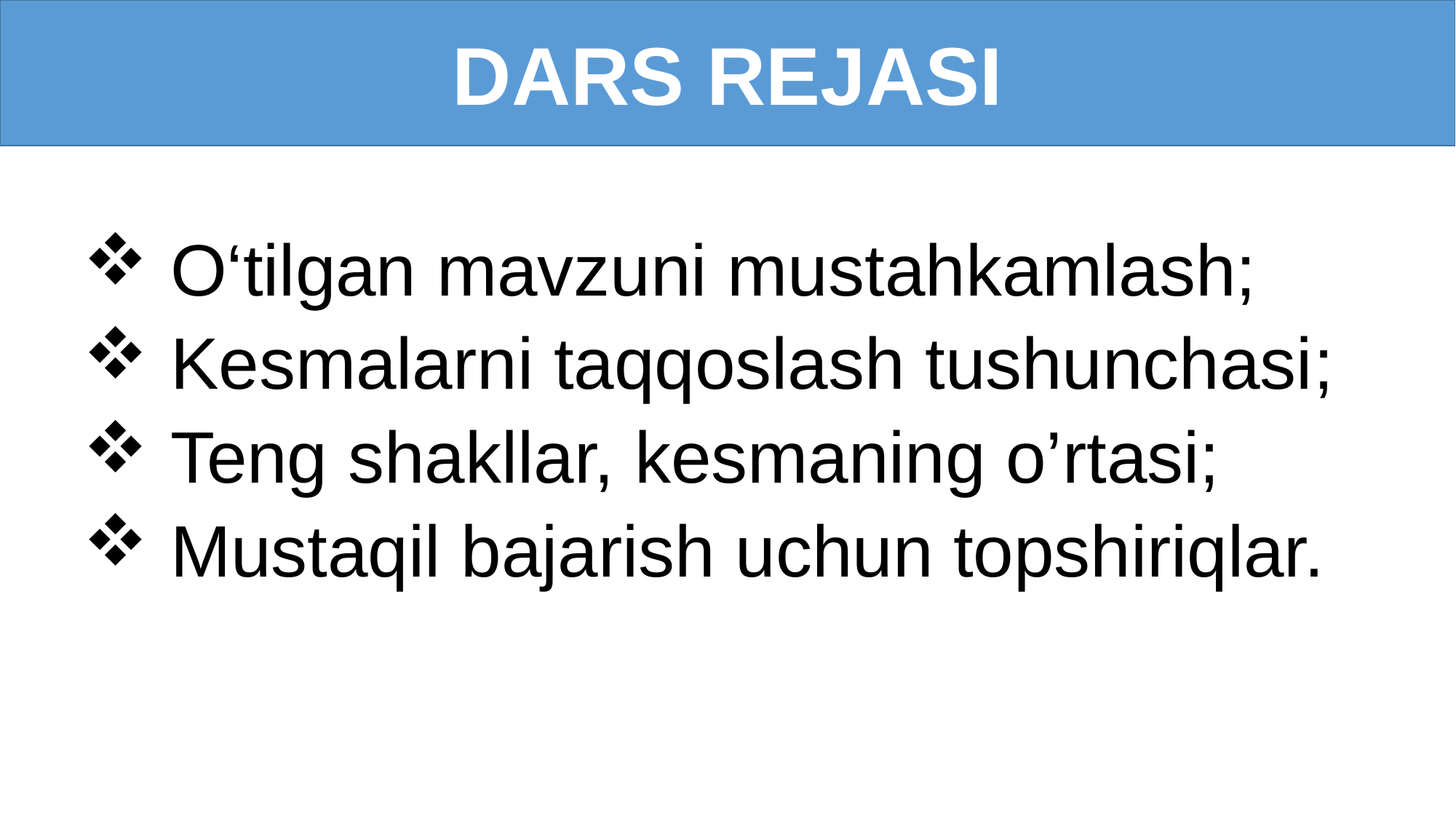

DARS REJASI
 O‘tilgan mavzuni mustahkamlash;
 Kesmalarni taqqoslash tushunchasi;
 Teng shakllar, kesmaning o’rtasi;
 Mustaqil bajarish uchun topshiriqlar.